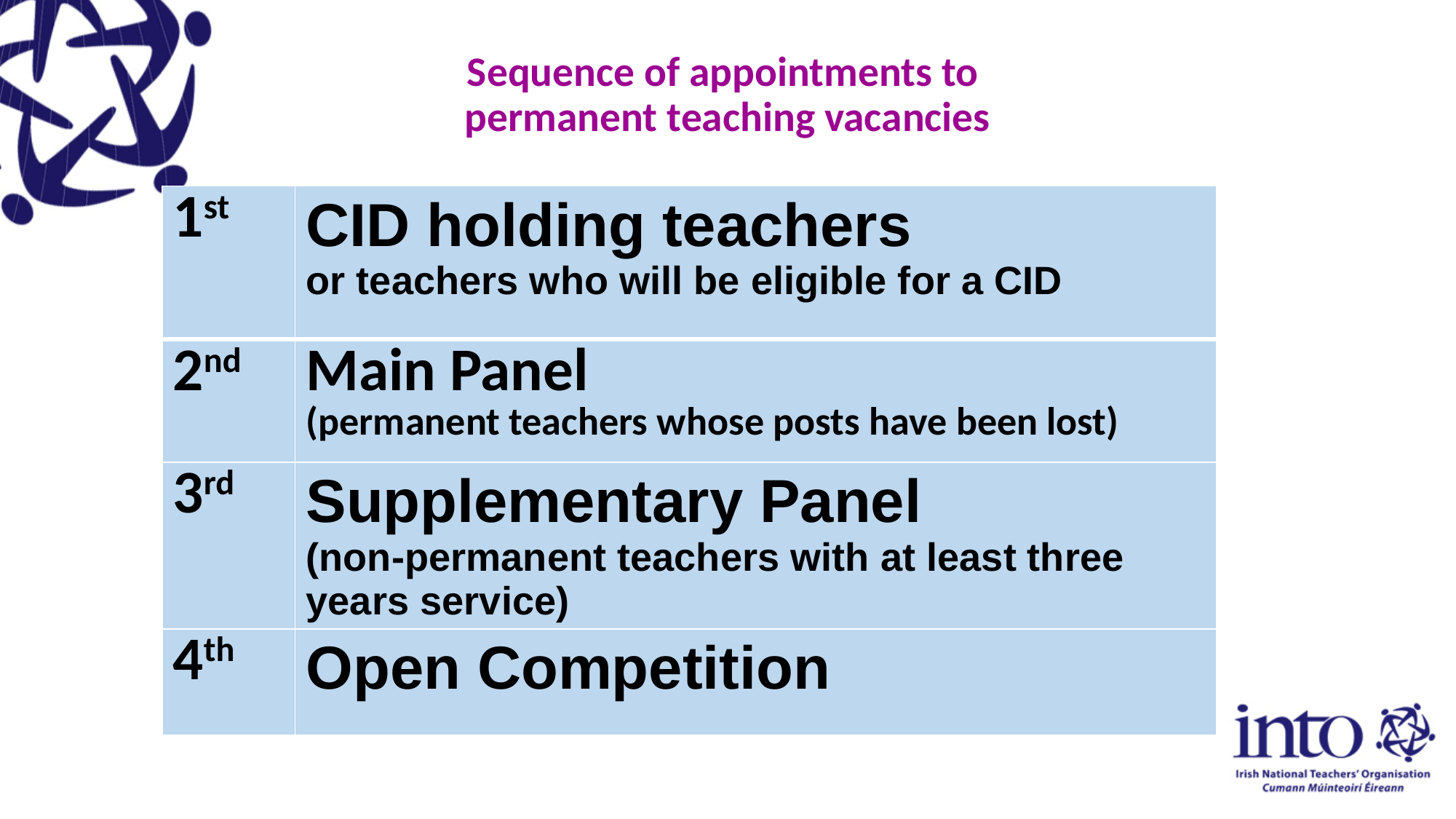

# Sequence of appointments to permanent teaching vacancies
| 1st | CID holding teachers or teachers who will be eligible for a CID |
| --- | --- |
| 2nd | Main Panel (permanent teachers whose posts have been lost) |
| 3rd | Supplementary Panel (non-permanent teachers with at least three years service) |
| 4th | Open Competition |